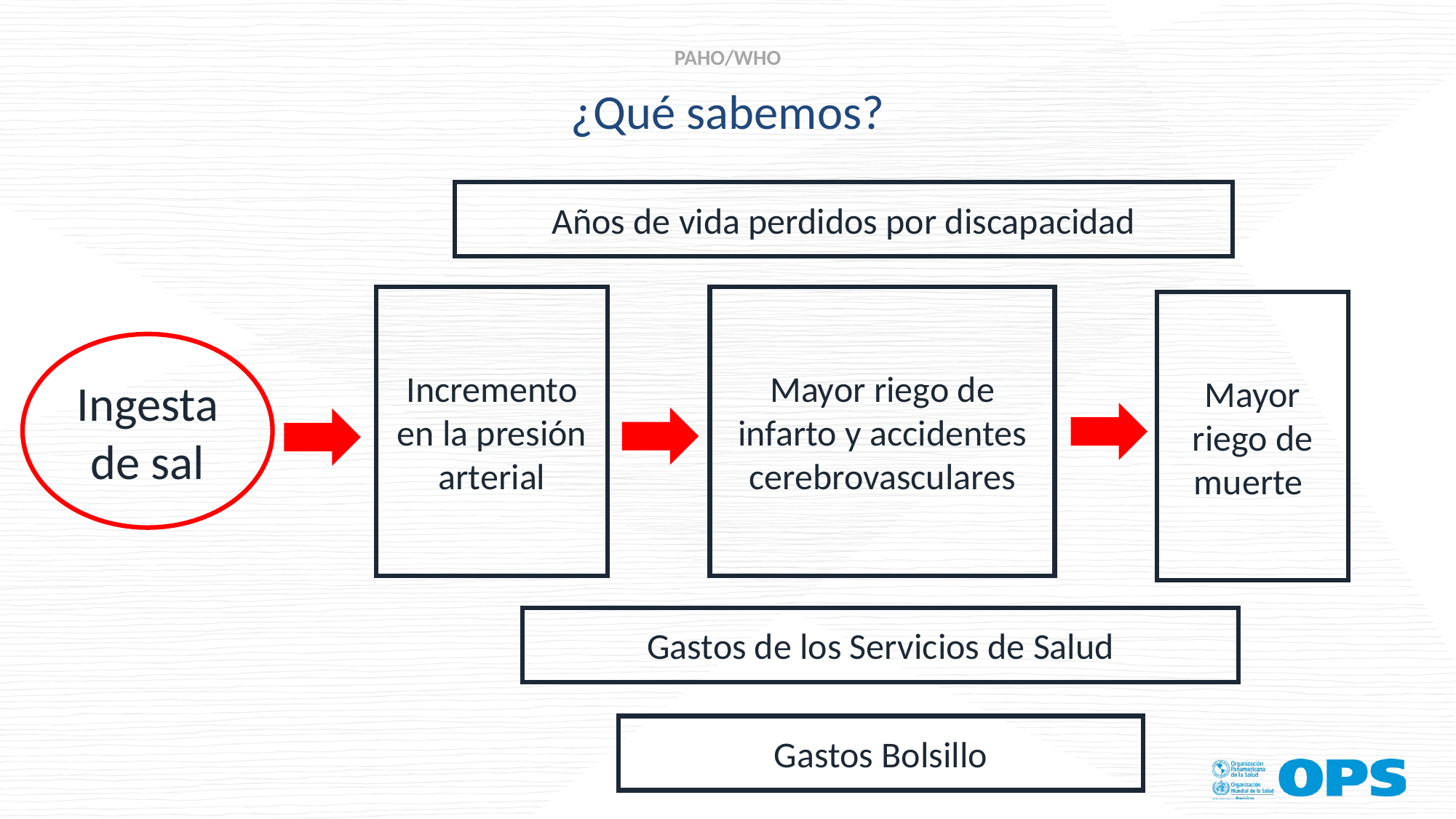

2
# ¿Qué sabemos?
Años de vida perdidos por discapacidad
Incremento en la presión arterial
Mayor riego de infarto y accidentes cerebrovasculares
Mayor riego de muerte
Ingesta de sal

Gastos de los Servicios de Salud
Gastos Bolsillo